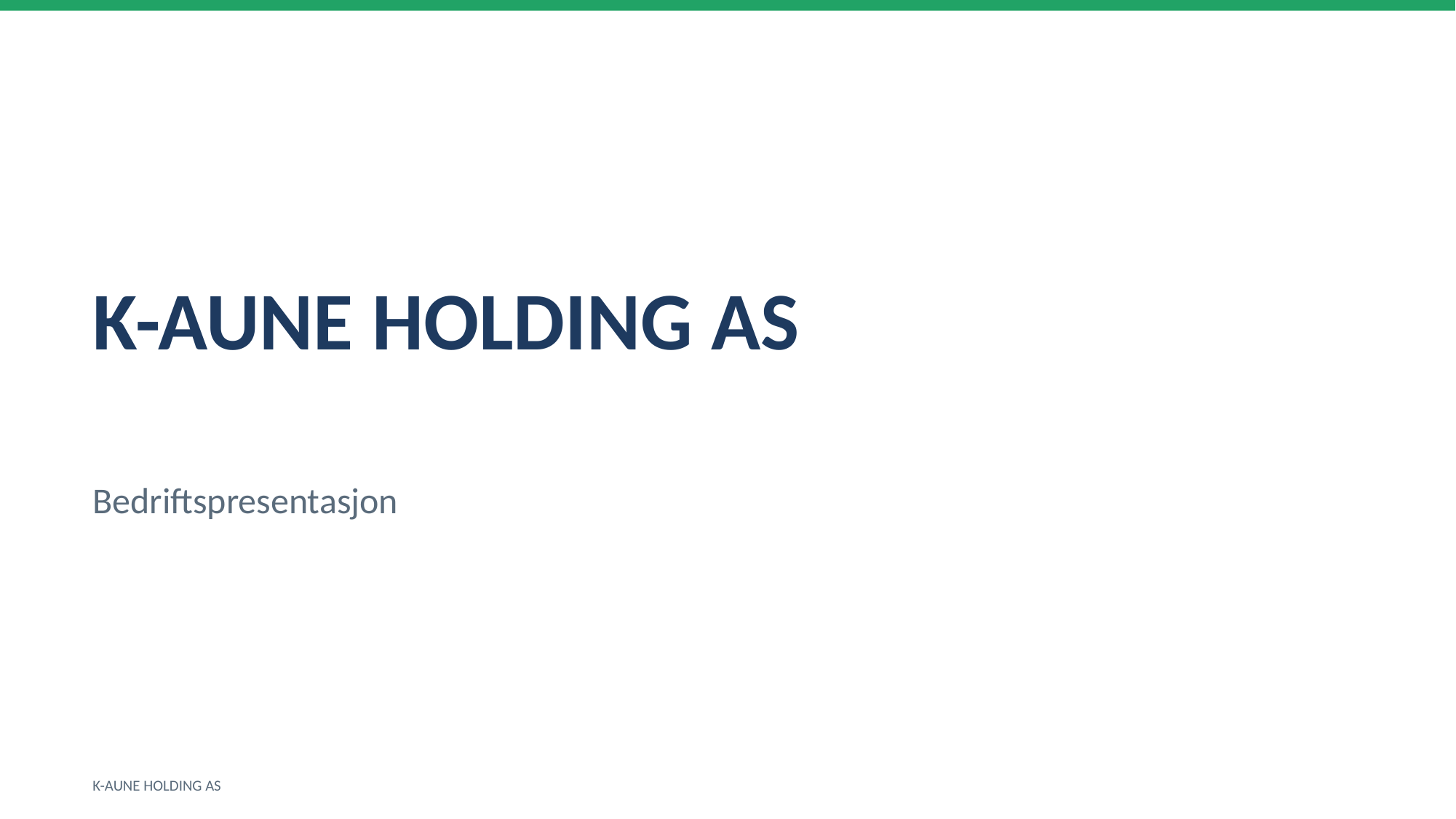

K-AUNE HOLDING AS
Bedriftspresentasjon
K-AUNE HOLDING AS